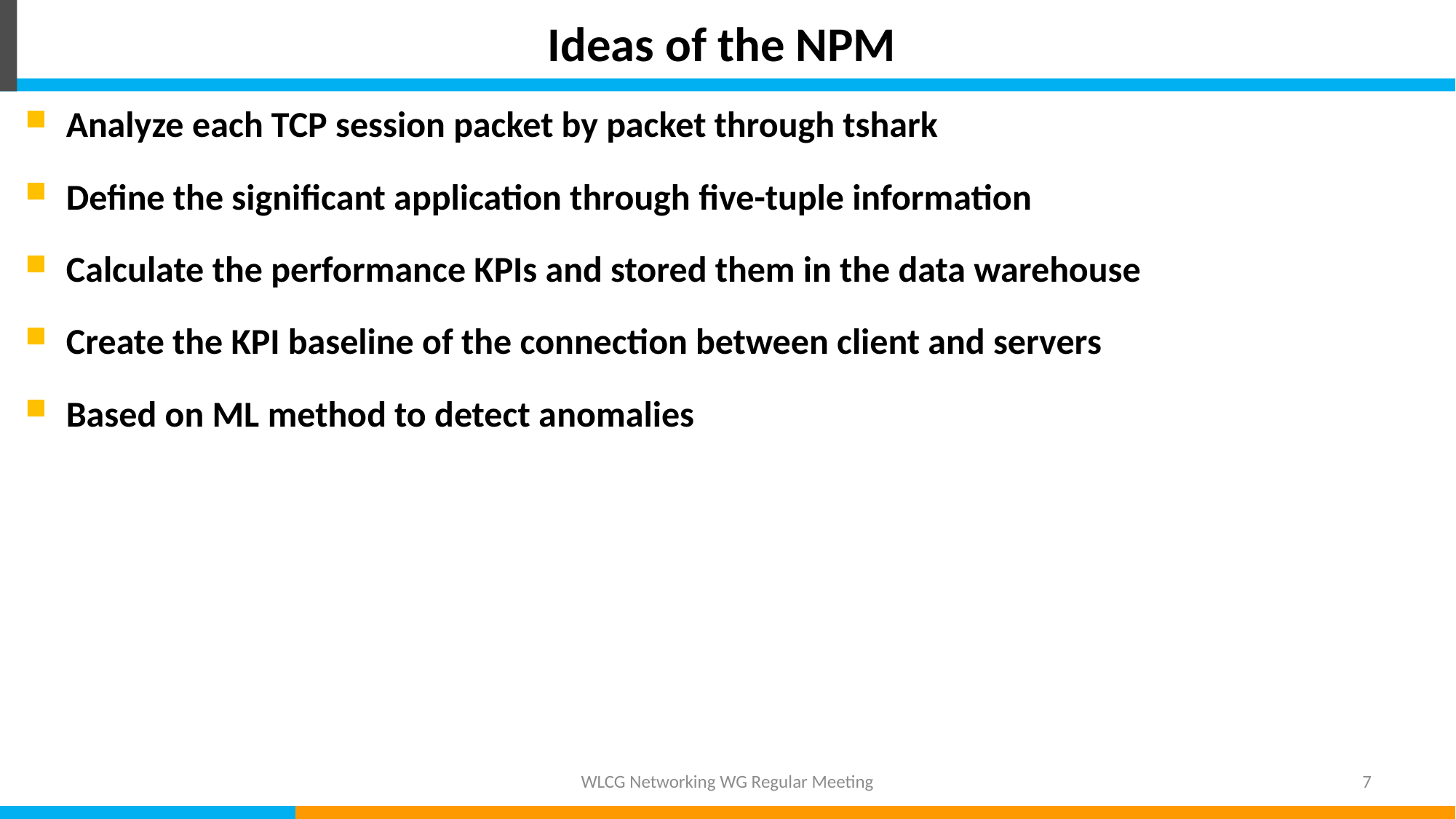

# Ideas of the NPM
Analyze each TCP session packet by packet through tshark
Define the significant application through five-tuple information
Calculate the performance KPIs and stored them in the data warehouse
Create the KPI baseline of the connection between client and servers
Based on ML method to detect anomalies

WLCG Networking WG Regular Meeting
7